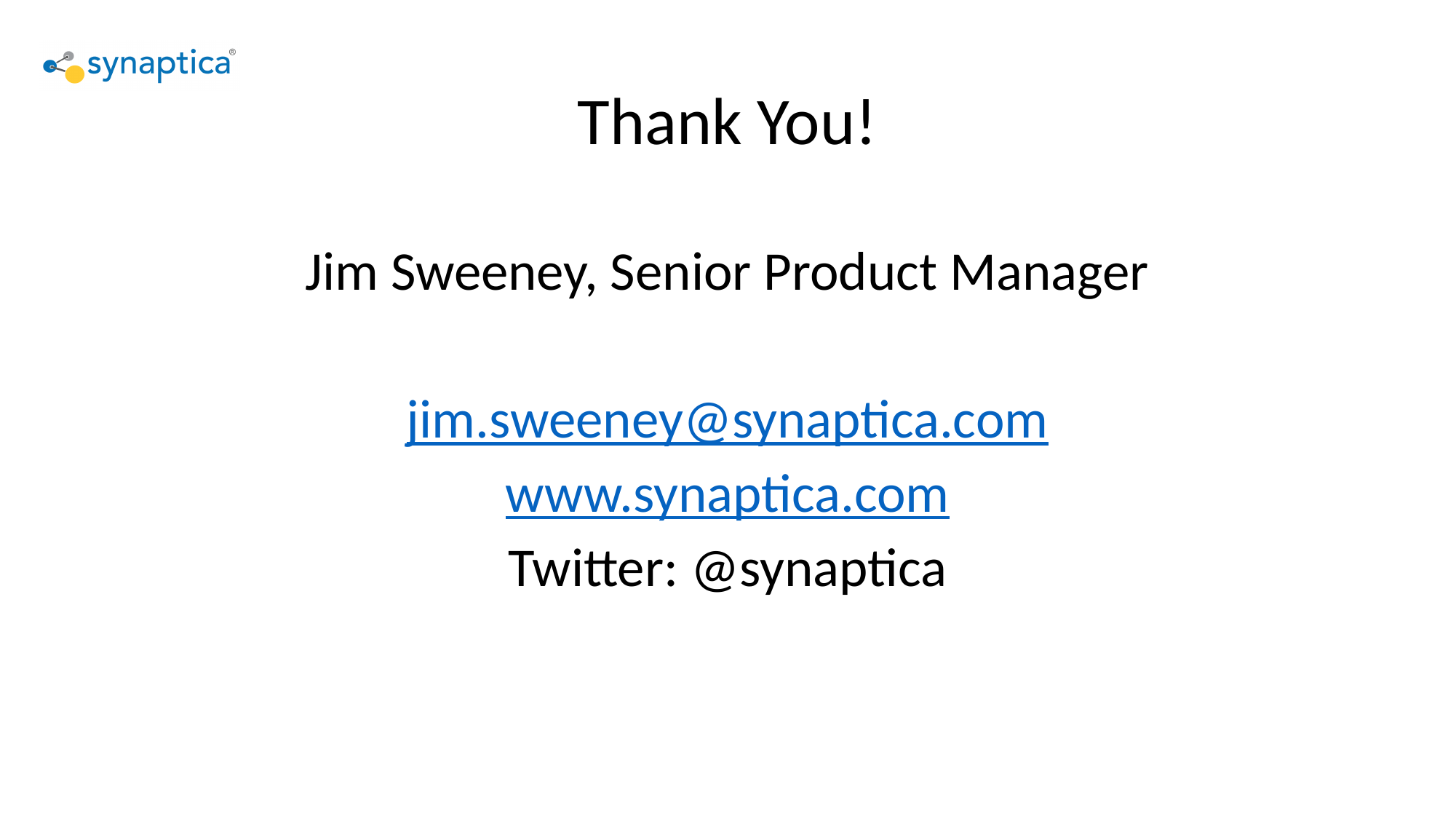

# Thank You!
Jim Sweeney, Senior Product Manager

jim.sweeney@synaptica.com
www.synaptica.com
Twitter: @synaptica